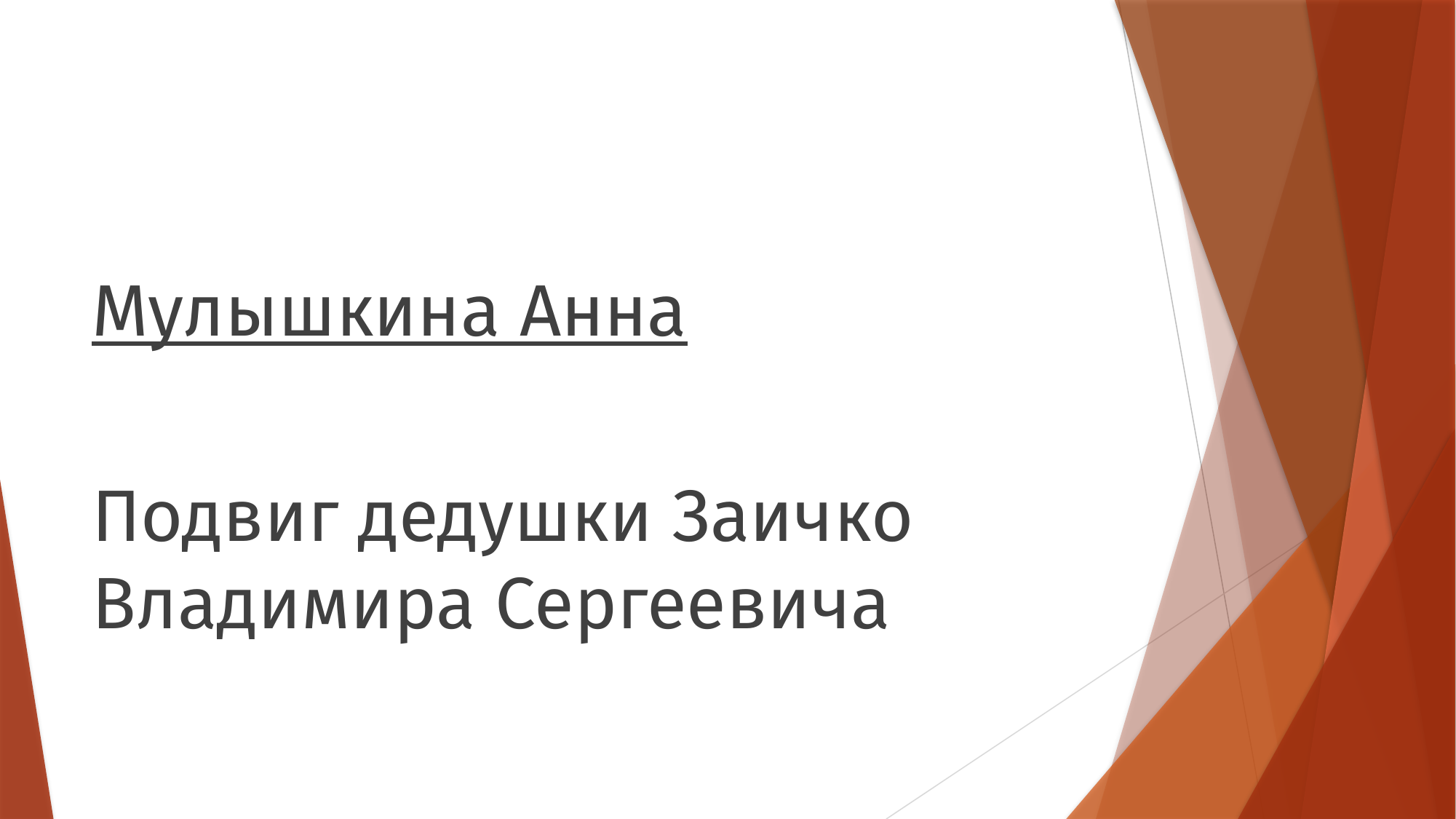

#
Мулышкина Анна

Подвиг дедушки Заичко Владимира Сергеевича